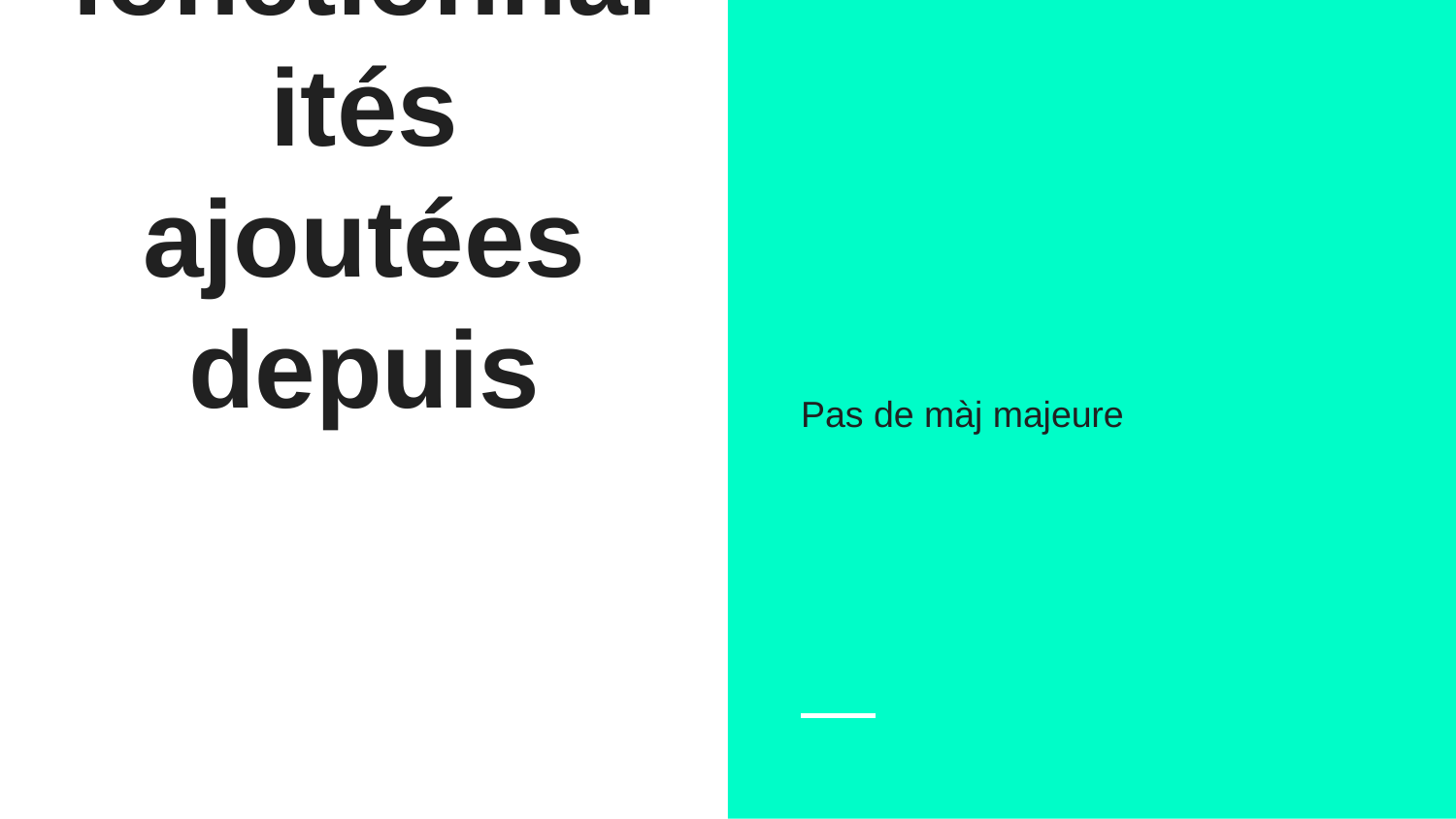

Pas de màj majeure
# Plus en Plus de fonctionnalités ajoutées depuis